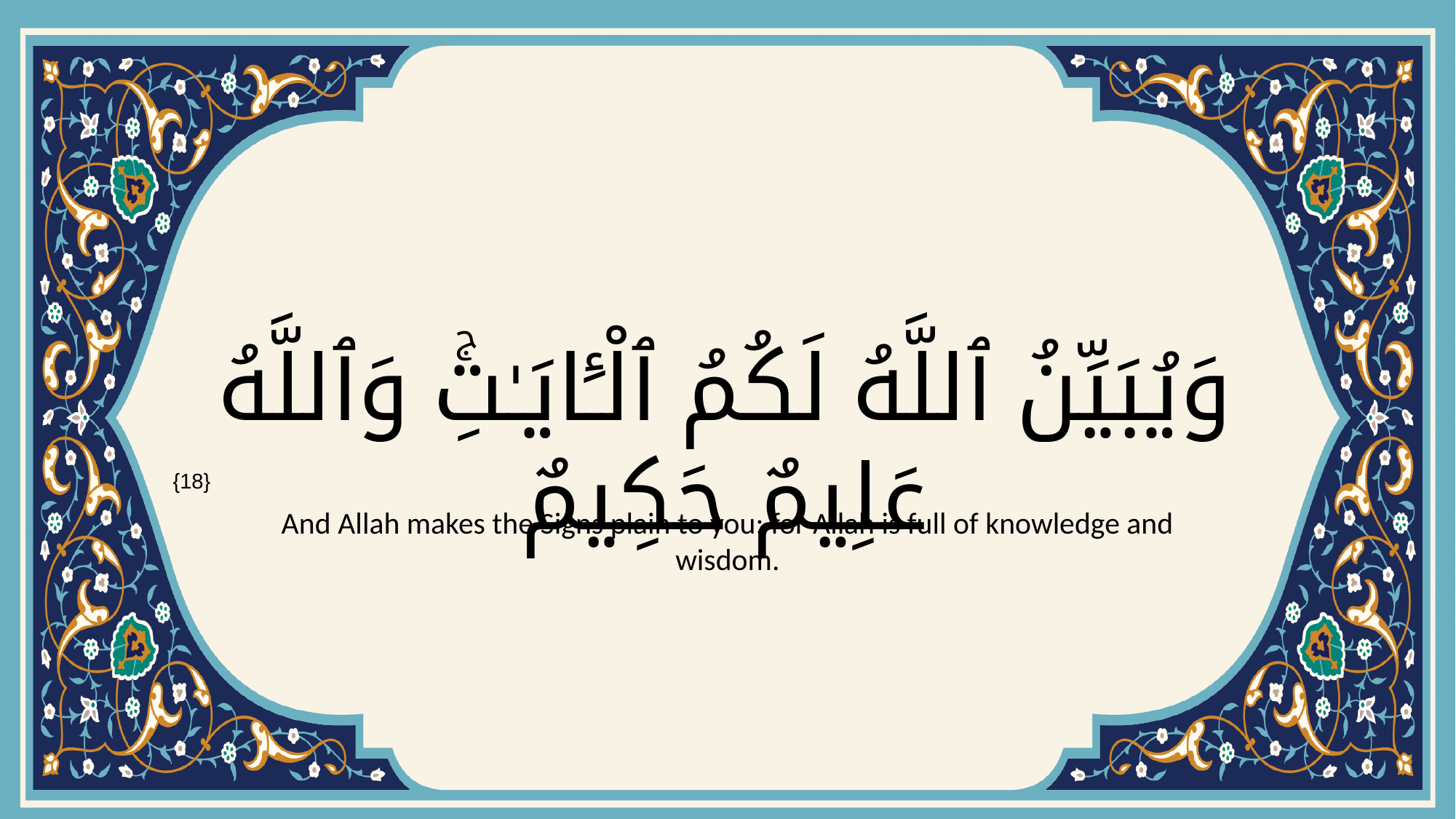

# وَيُبَيِّنُ ٱللَّهُ لَكُمُ ٱلْـَٔايَـٰتِۚ وَٱللَّهُ عَلِيمٌ حَكِيمٌ
{18}
And Allah makes the Signs plain to you: for Allah is full of knowledge and wisdom.